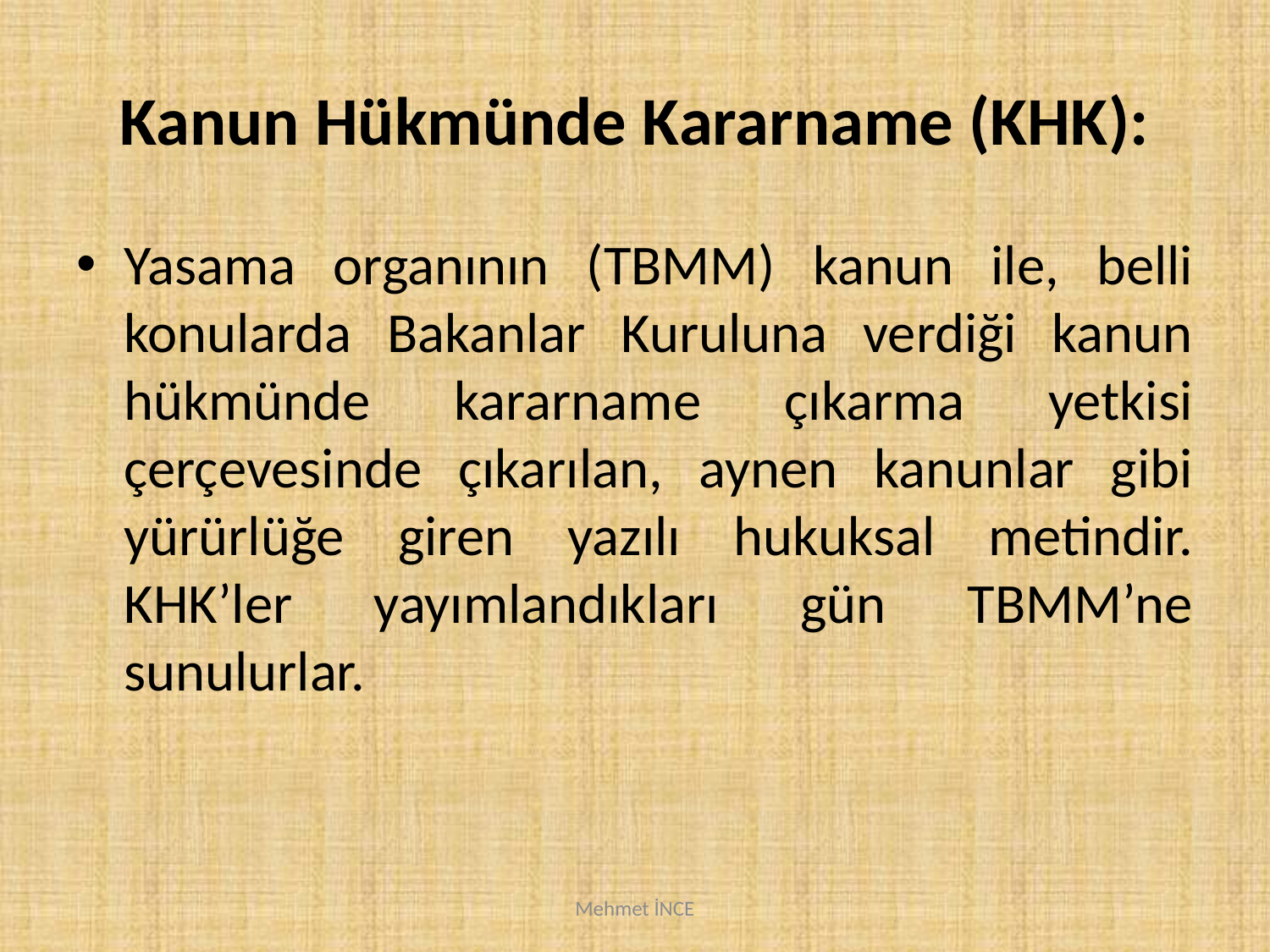

# Kanun Hükmünde Kararname (KHK):
Yasama organının (TBMM) kanun ile, belli konularda Bakanlar Kuruluna verdiği kanun hükmünde kararname çıkarma yetkisi çerçevesinde çıkarılan, aynen kanunlar gibi yürürlüğe giren yazılı hukuksal metindir. KHK’ler yayımlandıkları gün TBMM’ne sunulurlar.
Mehmet İNCE